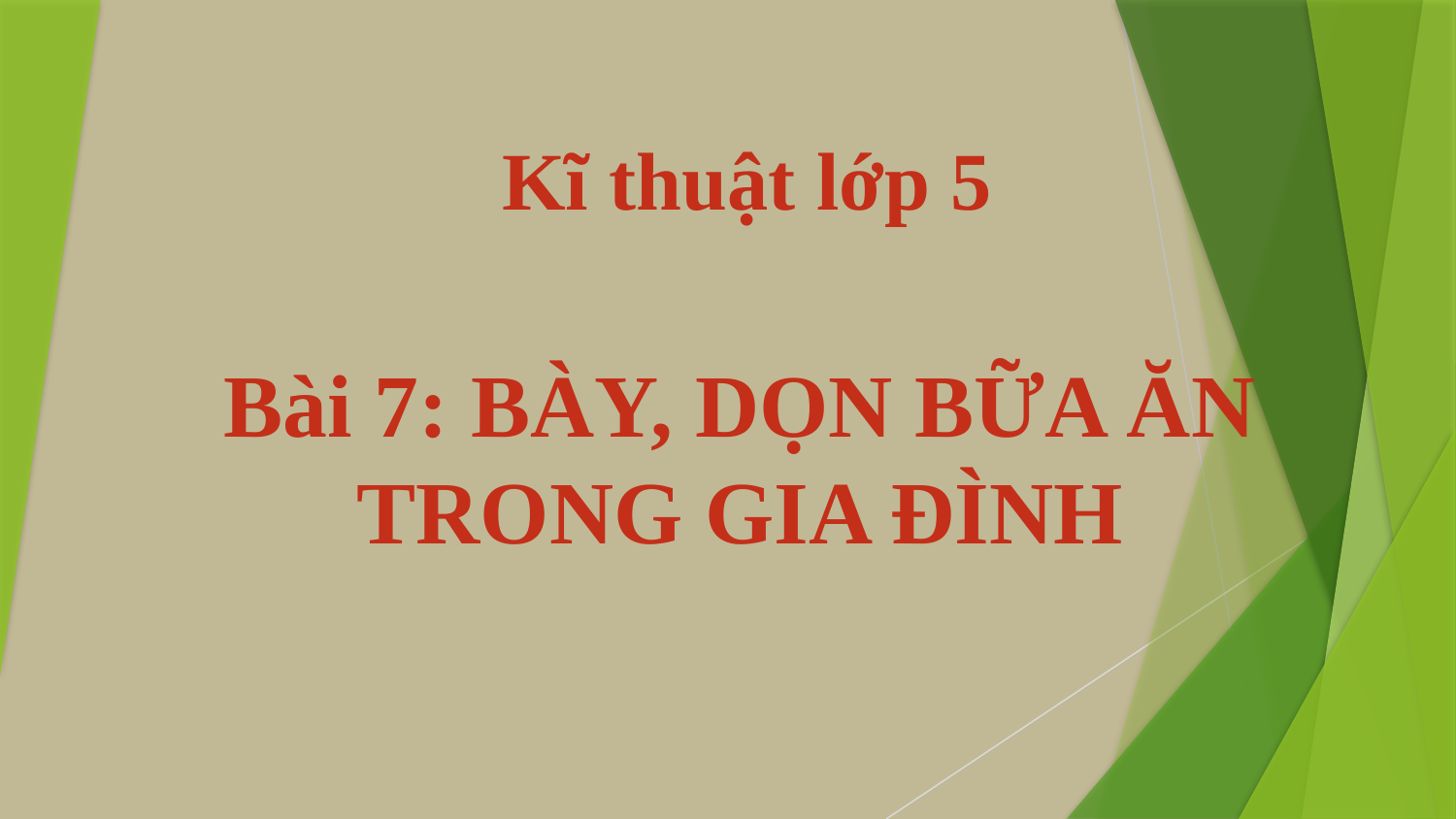

# Kĩ thuật lớp 5
Bài 7: BÀY, DỌN BỮA ĂN TRONG GIA ĐÌNH